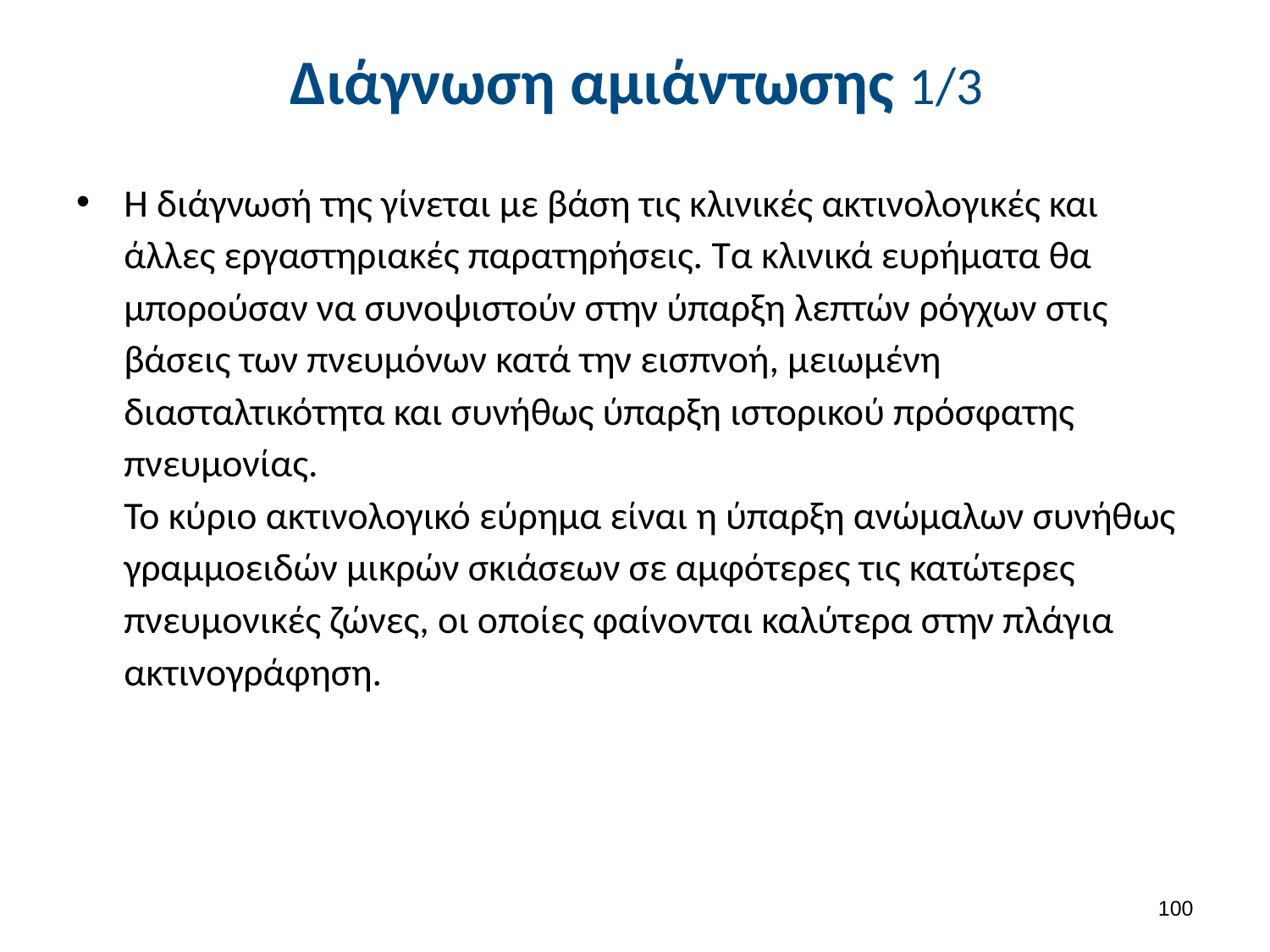

# Διάγνωση αμιάντωσης 1/3
Η διάγνωσή της γίνεται με βάση τις κλινικές ακτινολογικές και άλλες εργαστηριακές παρατηρήσεις. Τα κλινικά ευρήματα θα μπορούσαν να συνοψιστούν στην ύπαρξη λεπτών ρόγχων στις βάσεις των πνευμόνων κατά την εισπνοή, μειωμένη διασταλτικότητα και συνήθως ύπαρξη ιστορικού πρόσφατης πνευμονίας. 
Το κύριο ακτινολογικό εύρημα είναι η ύπαρξη ανώμαλων συνήθως γραμμοειδών μικρών σκιάσεων σε αμφότερες τις κατώτερες πνευμονικές ζώνες, οι οποίες φαίνονται καλύτερα στην πλάγια ακτινογράφηση.

100